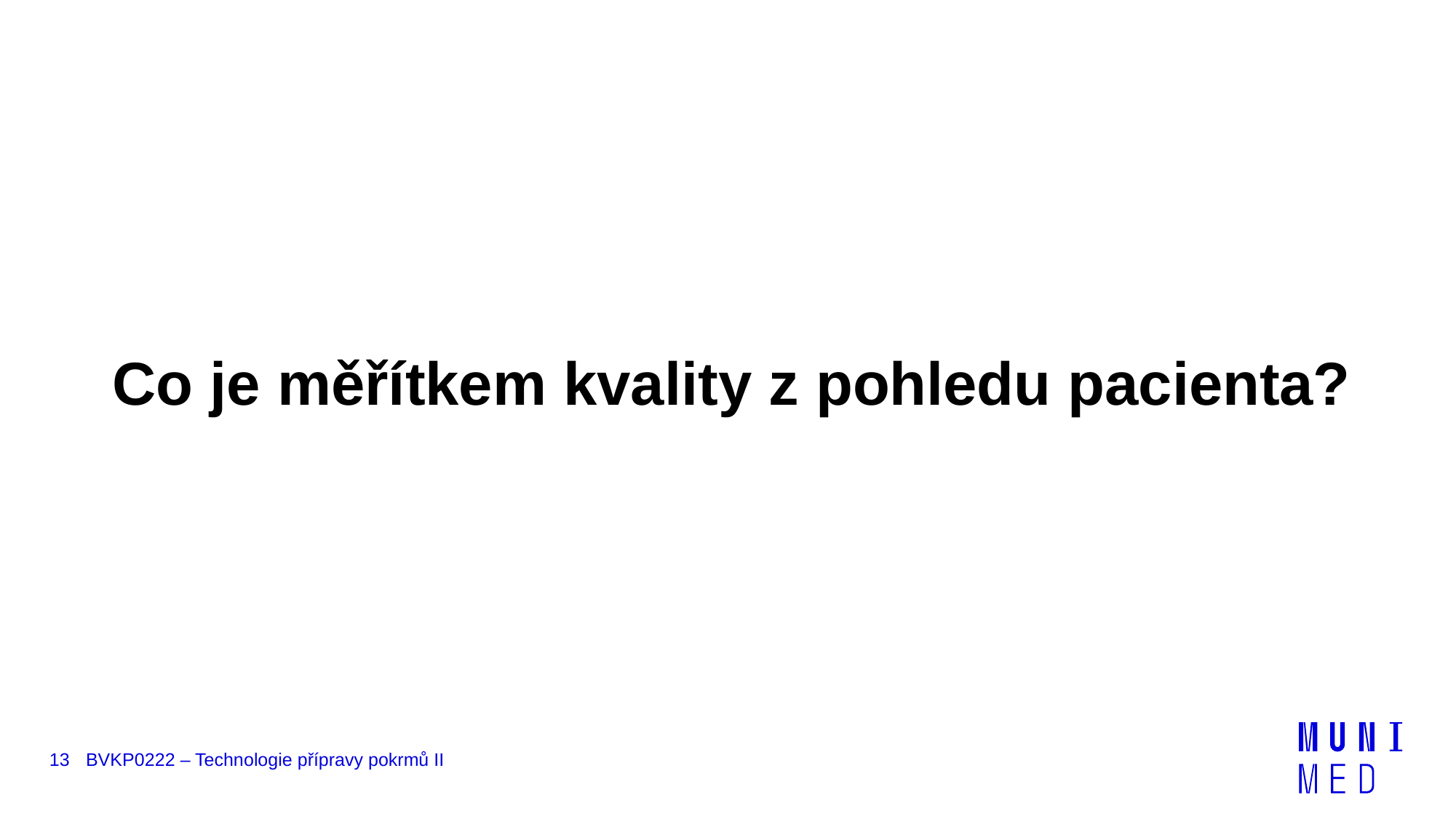

Co je měřítkem kvality z pohledu pacienta?
13
BVKP0222 – Technologie přípravy pokrmů II